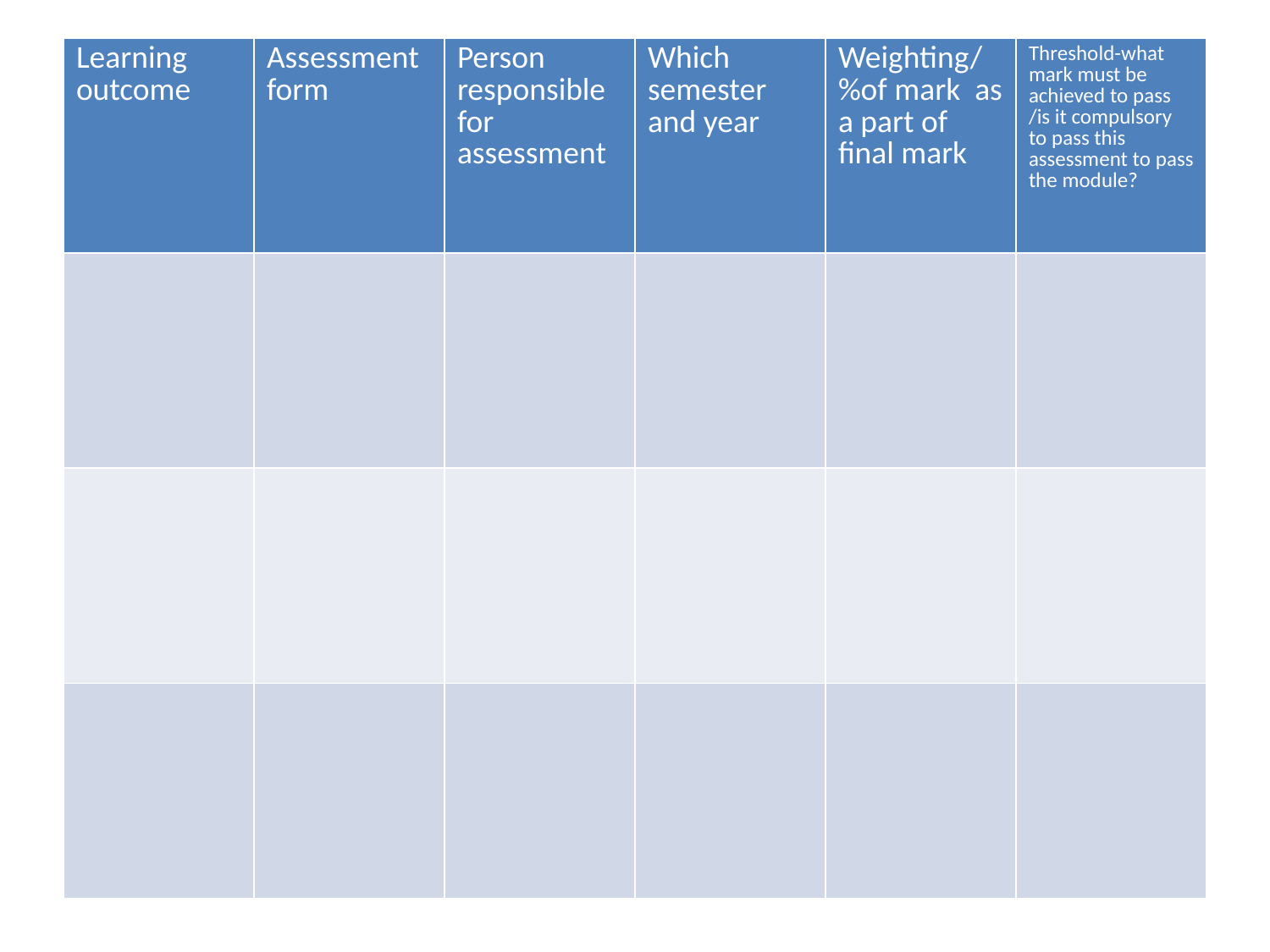

| Learning outcome | Assessment form | Person responsible for assessment | Which semester and year | Weighting/%of mark as a part of final mark | Threshold-what mark must be achieved to pass /is it compulsory to pass this assessment to pass the module? |
| --- | --- | --- | --- | --- | --- |
|  |  |  |  |  |  |
|  |  |  |  |  |  |
|  |  |  |  |  |  |
#